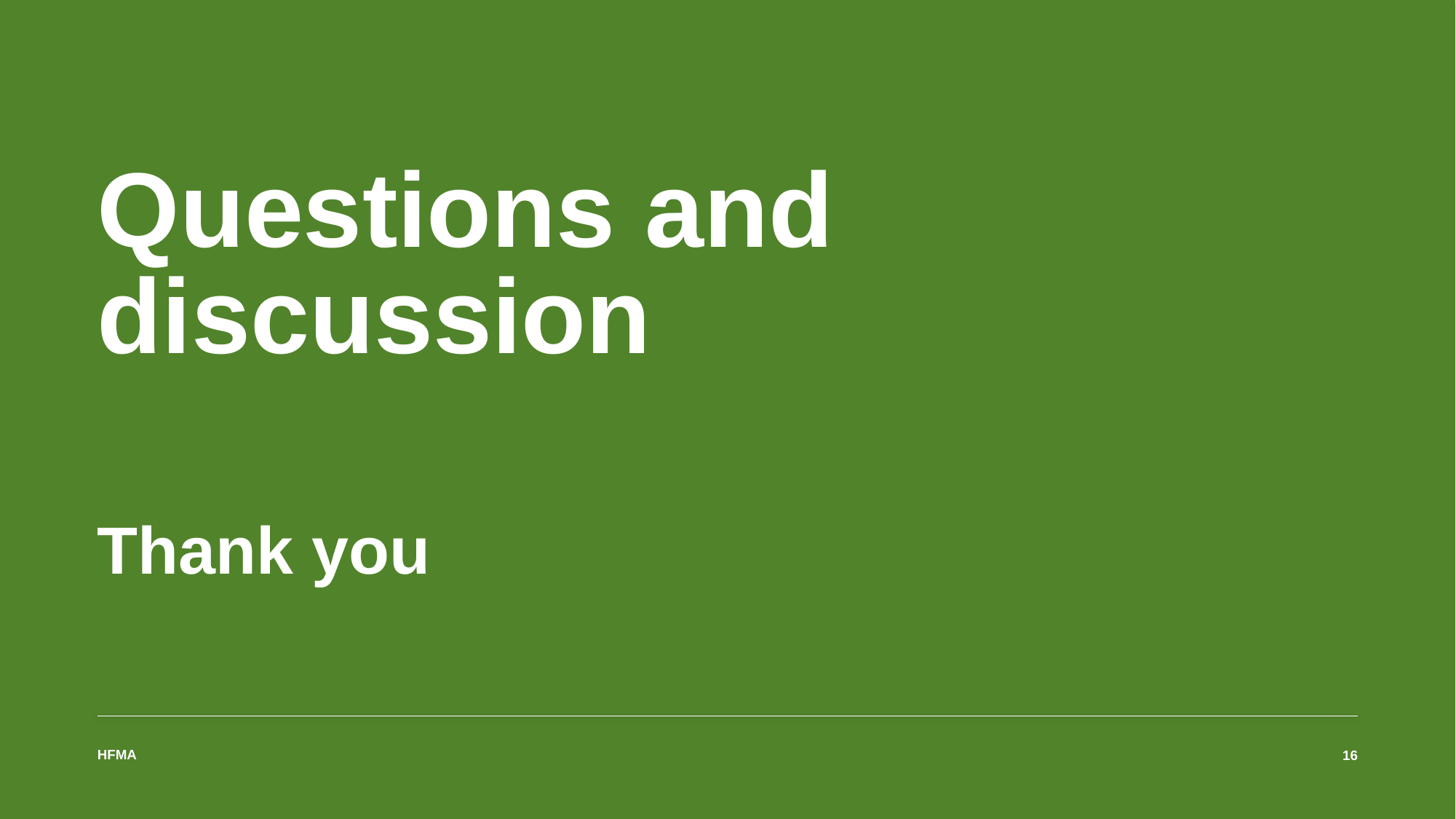

# Questions and discussion Thank you Thank you
16